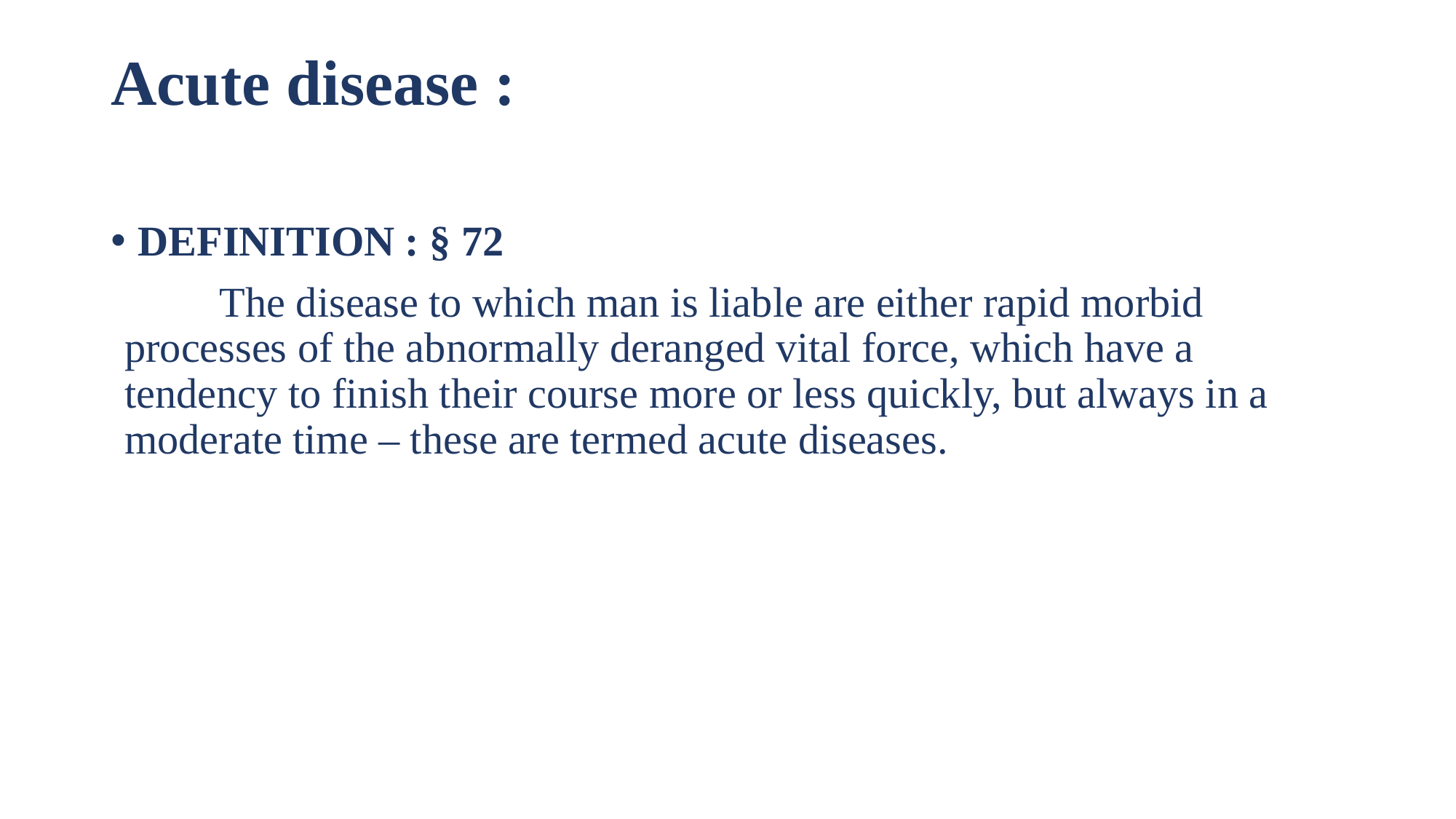

# Acute disease :
DEFINITION : § 72
         The disease to which man is liable are either rapid morbid processes of the abnormally deranged vital force, which have a tendency to finish their course more or less quickly, but always in a moderate time – these are termed acute diseases.